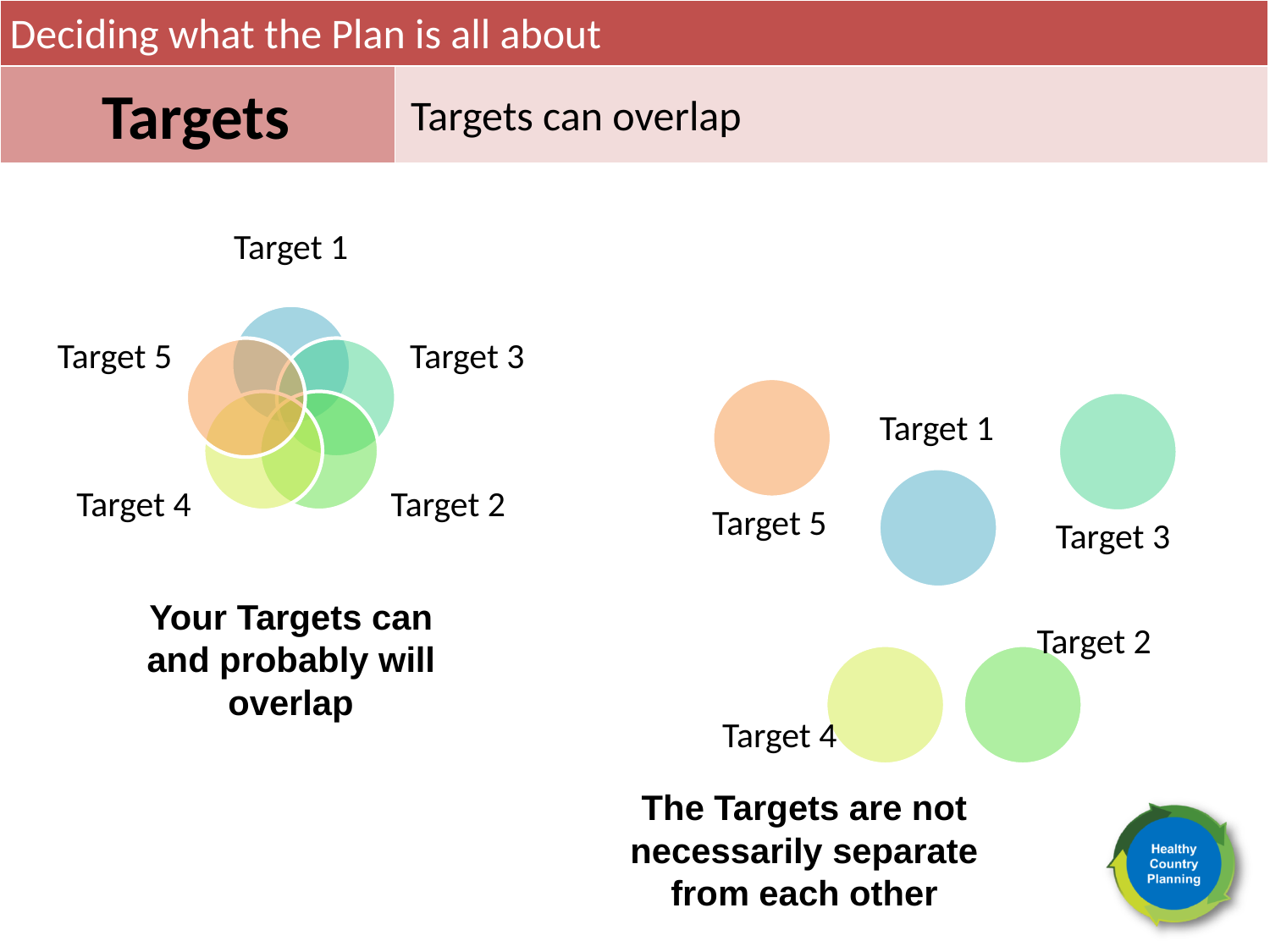

Deciding what the Plan is all about
Targets
Targets can overlap
Target 1
Target 3
Target 2
Target 4
Target 5
Target 1
Target 3
Target 2
Target 4
Target 5
Your Targets can and probably will overlap
The Targets are not necessarily separate from each other